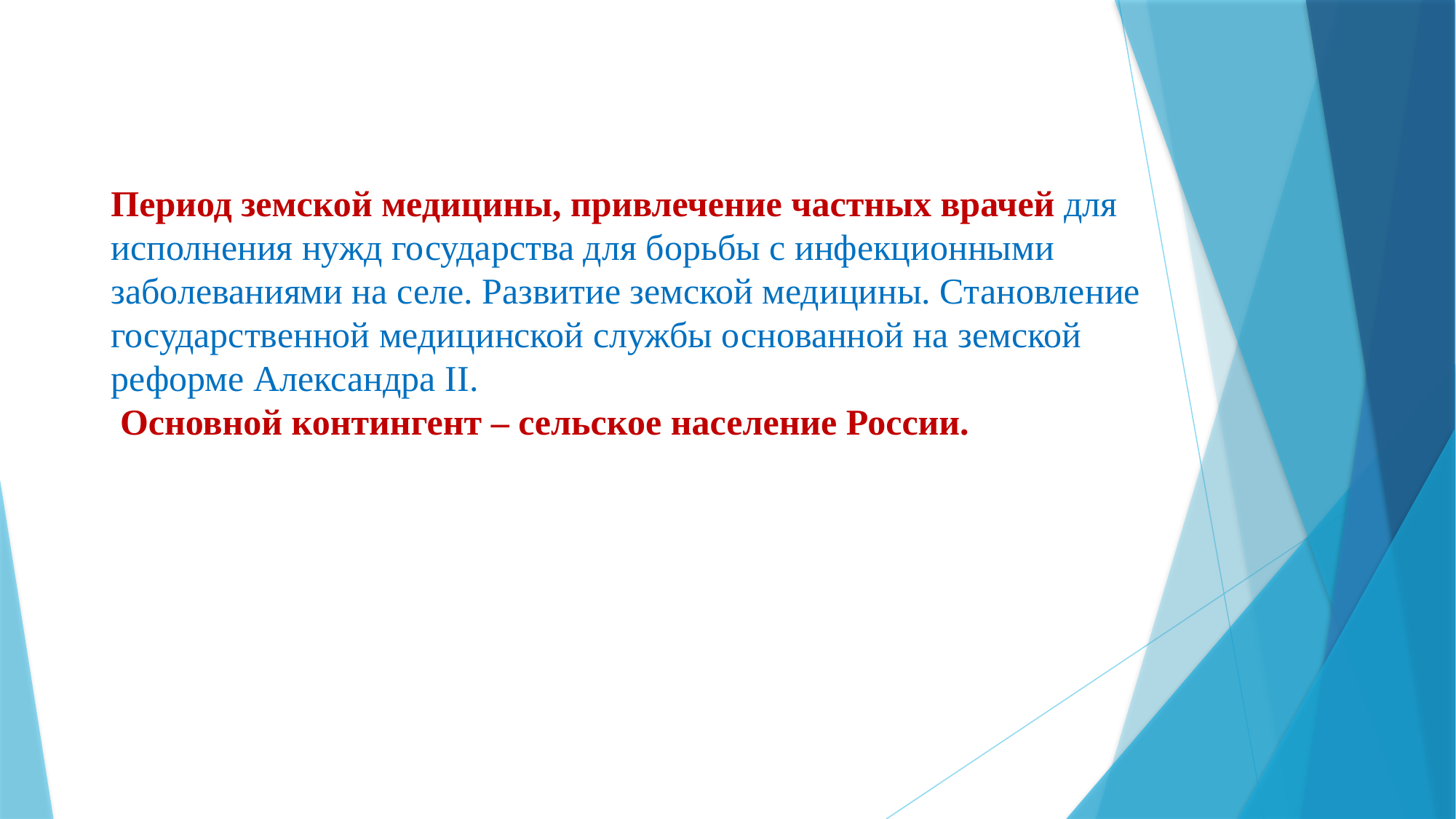

# Период земской медицины, привлечение частных врачей для исполнения нужд государства для борьбы с инфекционными заболеваниями на селе. Развитие земской медицины. Становление государственной медицинской службы основанной на земской реформе Александра II. Основной контингент – сельское население России.